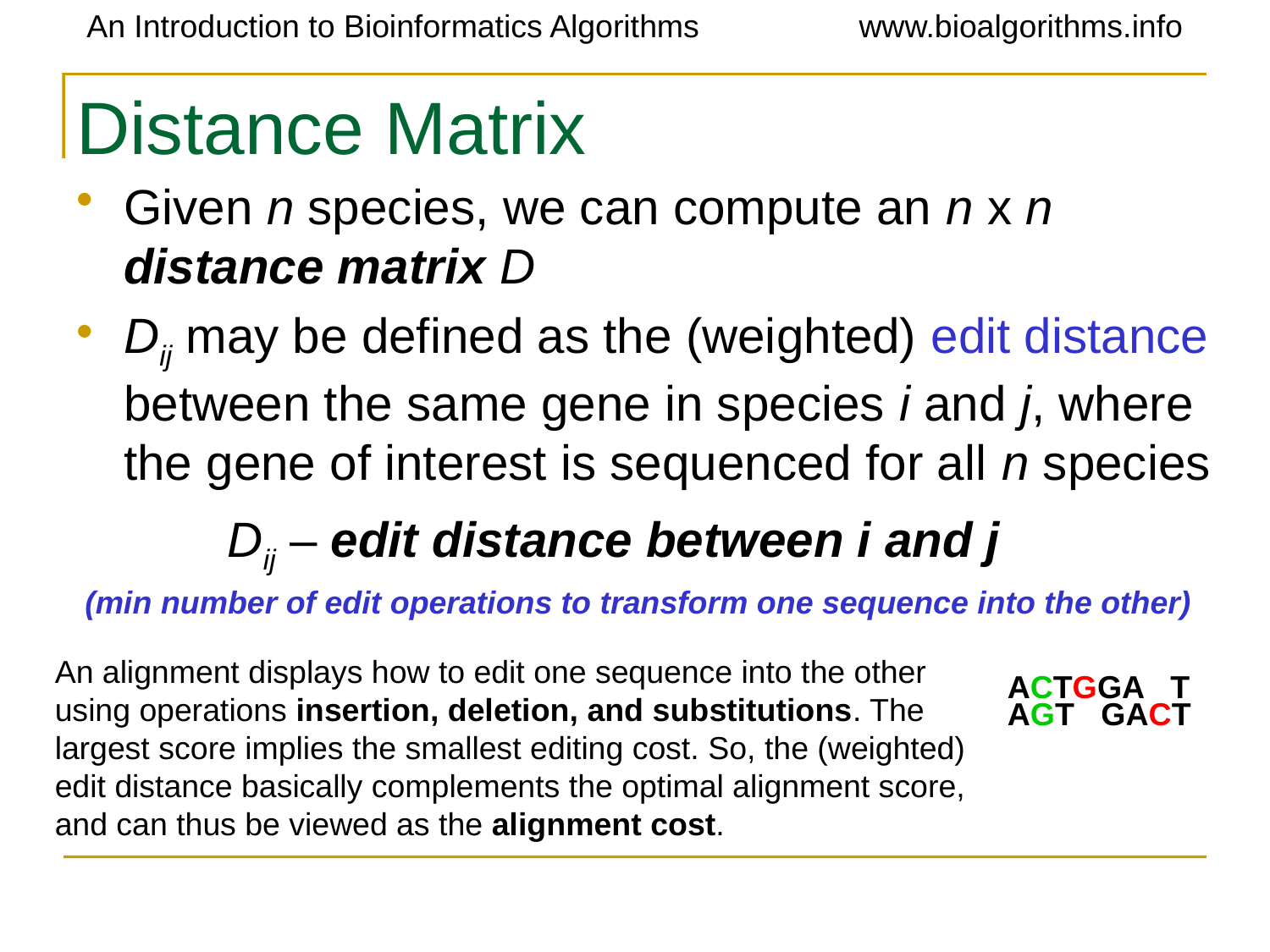

# Distance Matrix
Given n species, we can compute an n x n distance matrix D
Dij may be defined as the (weighted) edit distance between the same gene in species i and j, where the gene of interest is sequenced for all n species
           Dij – edit distance between i and j
 (min number of edit operations to transform one sequence into the other)

An alignment displays how to edit one sequence into the other using operations insertion, deletion, and substitutions. The largest score implies the smallest editing cost. So, the (weighted) edit distance basically complements the optimal alignment score, and can thus be viewed as the alignment cost.
ACTGGA   T
AGT   GACT